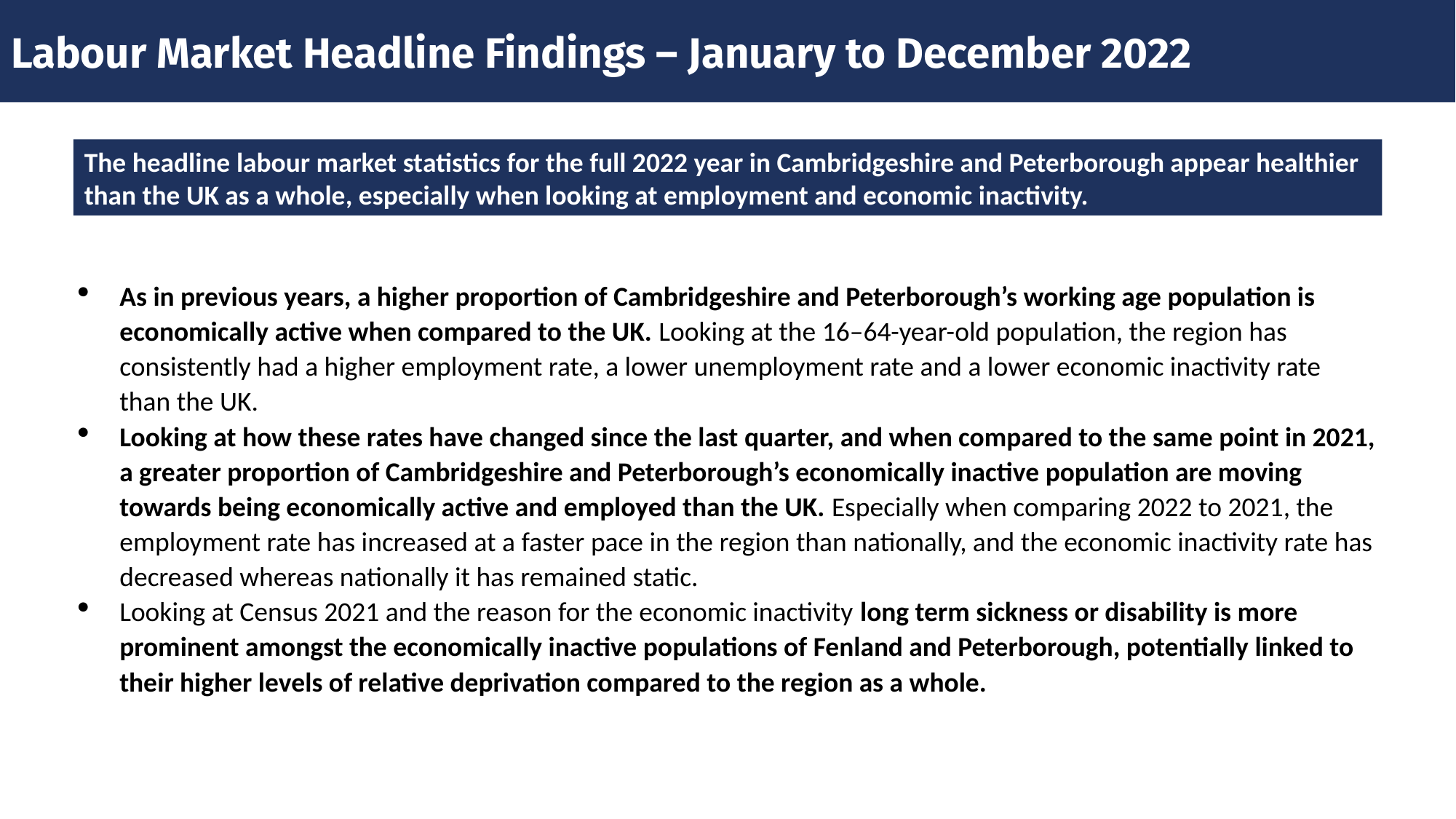

Labour Market Headline Findings – January to December 2022
The headline labour market statistics for the full 2022 year in Cambridgeshire and Peterborough appear healthier than the UK as a whole, especially when looking at employment and economic inactivity.
As in previous years, a higher proportion of Cambridgeshire and Peterborough’s working age population is economically active when compared to the UK. Looking at the 16–64-year-old population, the region has consistently had a higher employment rate, a lower unemployment rate and a lower economic inactivity rate than the UK.
Looking at how these rates have changed since the last quarter, and when compared to the same point in 2021, a greater proportion of Cambridgeshire and Peterborough’s economically inactive population are moving towards being economically active and employed than the UK. Especially when comparing 2022 to 2021, the employment rate has increased at a faster pace in the region than nationally, and the economic inactivity rate has decreased whereas nationally it has remained static.
Looking at Census 2021 and the reason for the economic inactivity long term sickness or disability is more prominent amongst the economically inactive populations of Fenland and Peterborough, potentially linked to their higher levels of relative deprivation compared to the region as a whole.